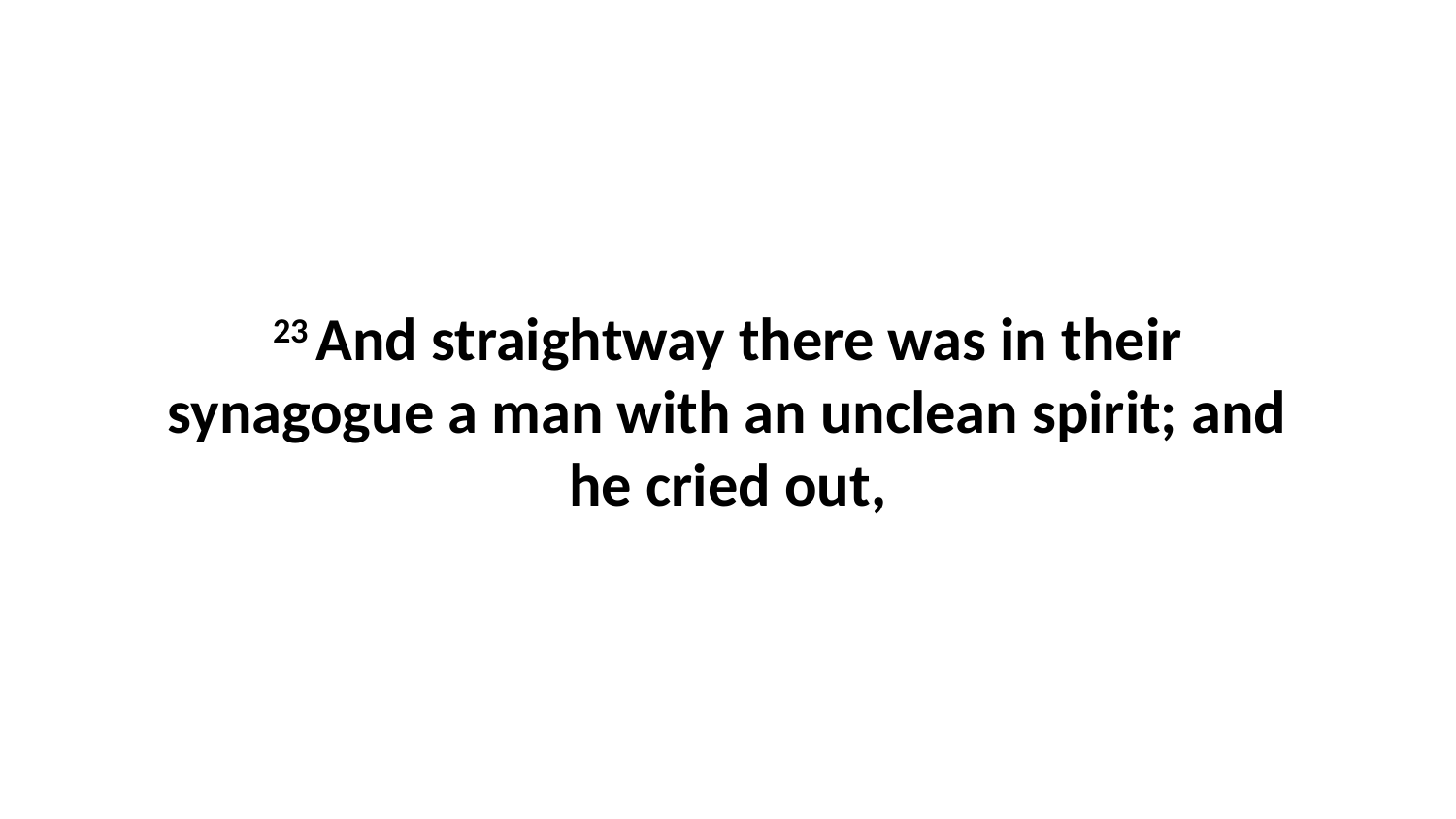

23 And straightway there was in their synagogue a man with an unclean spirit; and he cried out,